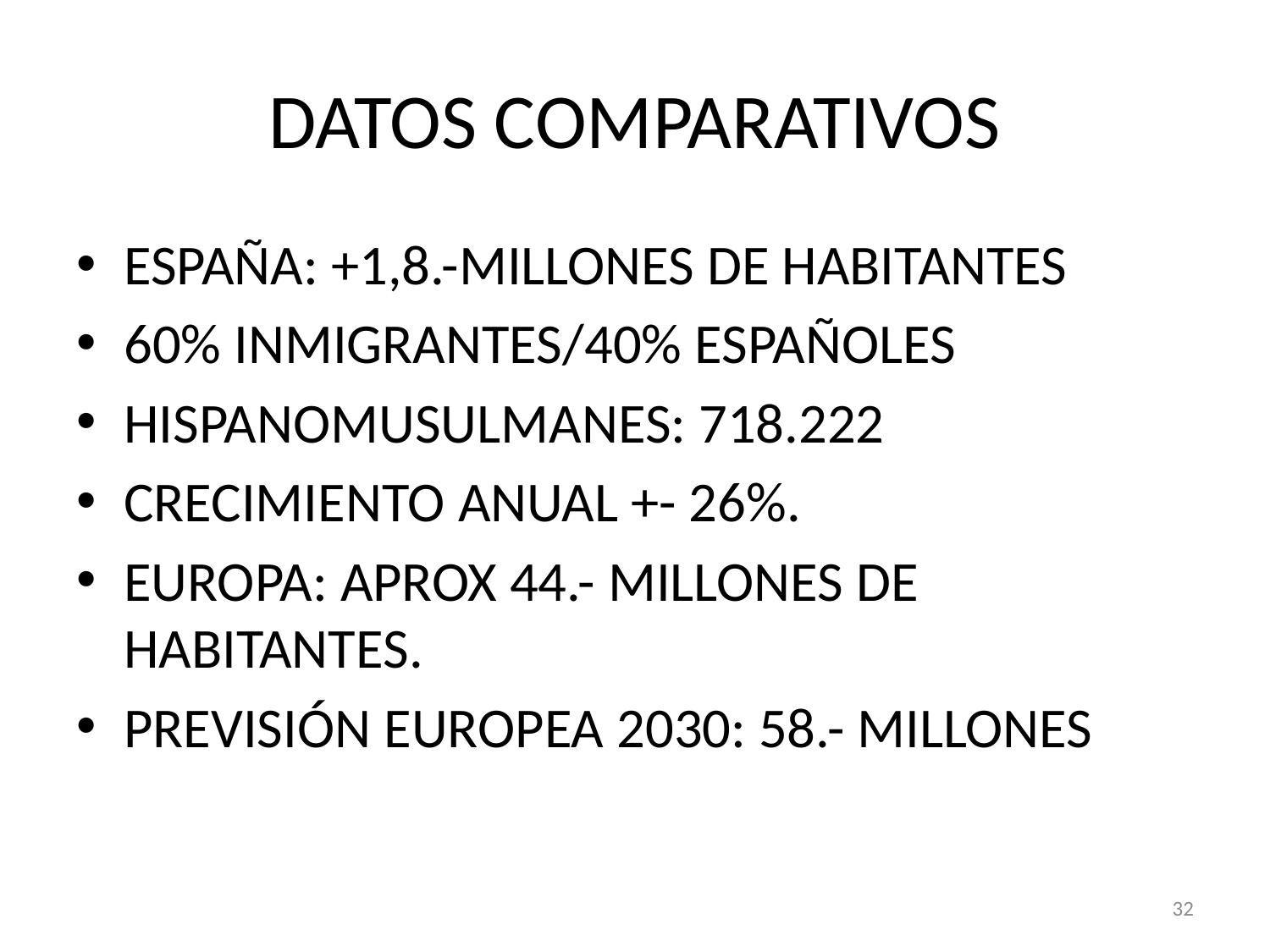

# DATOS COMPARATIVOS
ESPAÑA: +1,8.-MILLONES DE HABITANTES
60% INMIGRANTES/40% ESPAÑOLES
HISPANOMUSULMANES: 718.222
CRECIMIENTO ANUAL +- 26%.
EUROPA: APROX 44.- MILLONES DE HABITANTES.
PREVISIÓN EUROPEA 2030: 58.- MILLONES

32